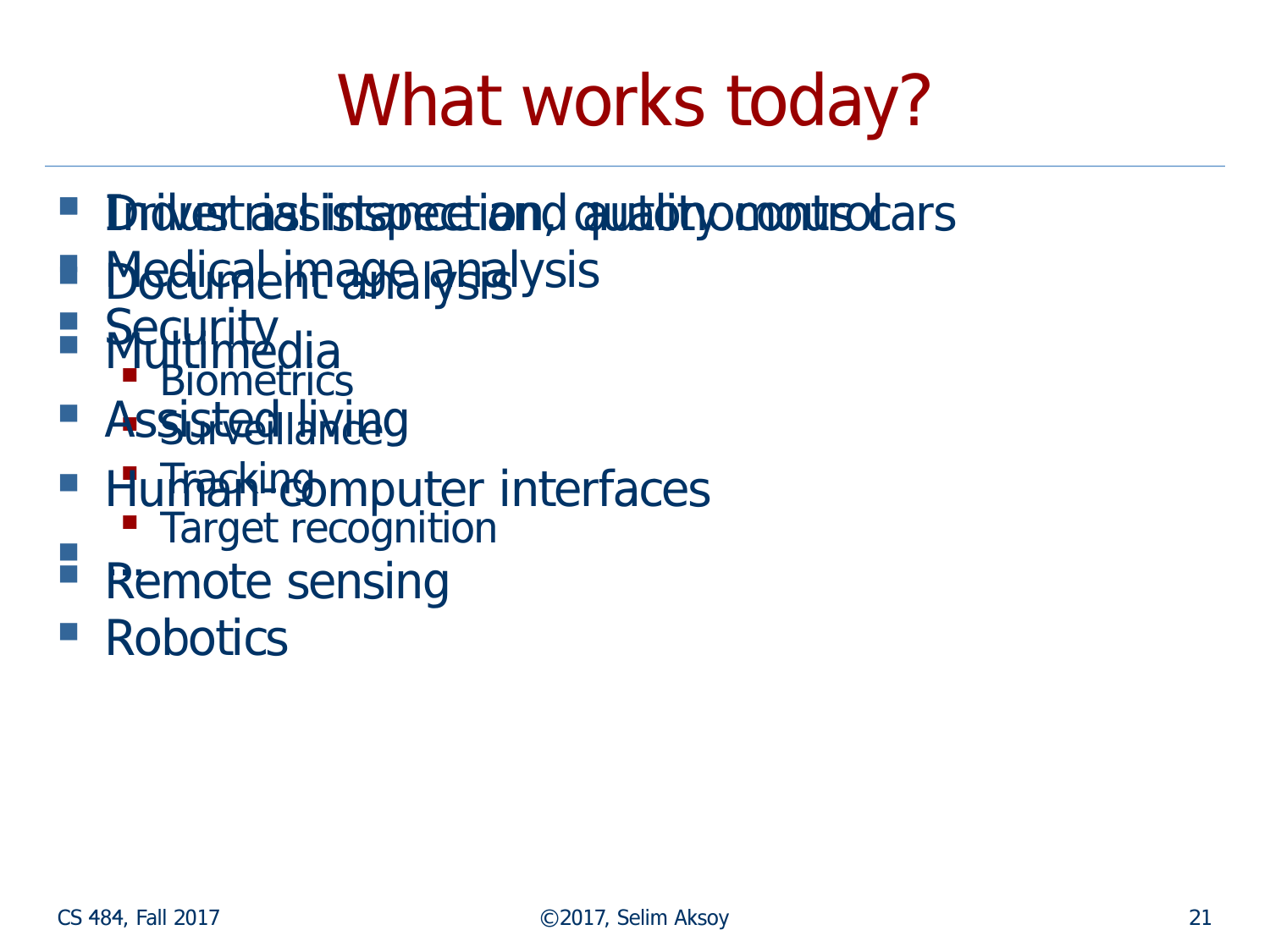

# What works today?
Driver assistance and autonomous cars
Medical image analysis
Security
Biometrics
Surveillance
Tracking
Target recognition
Remote sensing
Robotics
Industrial inspection, quality control
Document analysis
Multimedia
Assisted living
Human-computer interfaces
…
CS 484, Fall 2017
©2017, Selim Aksoy
21